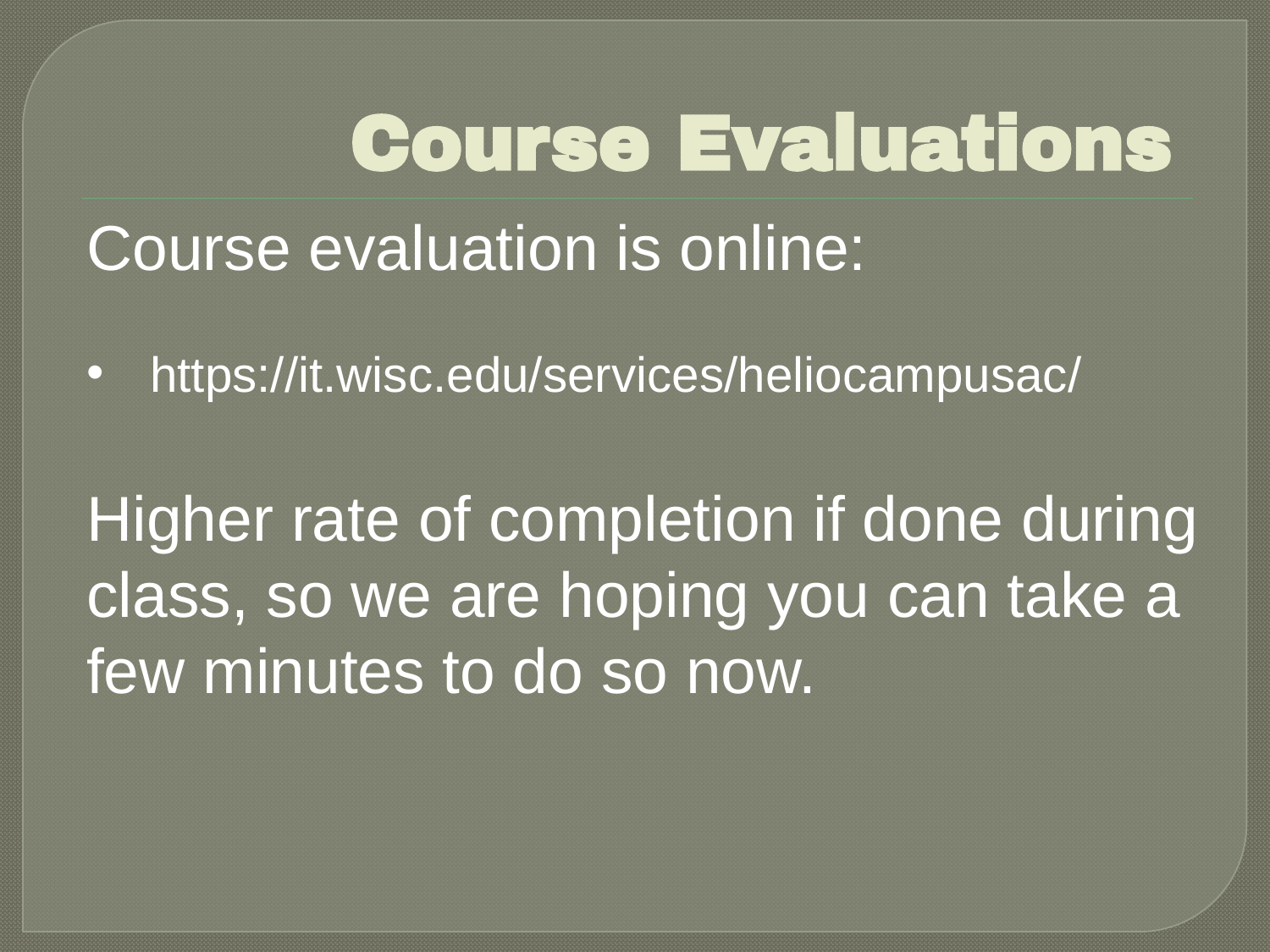

# Course Evaluations
Course evaluation is online:

https://it.wisc.edu/services/heliocampusac/

Higher rate of completion if done during class, so we are hoping you can take a few minutes to do so now.